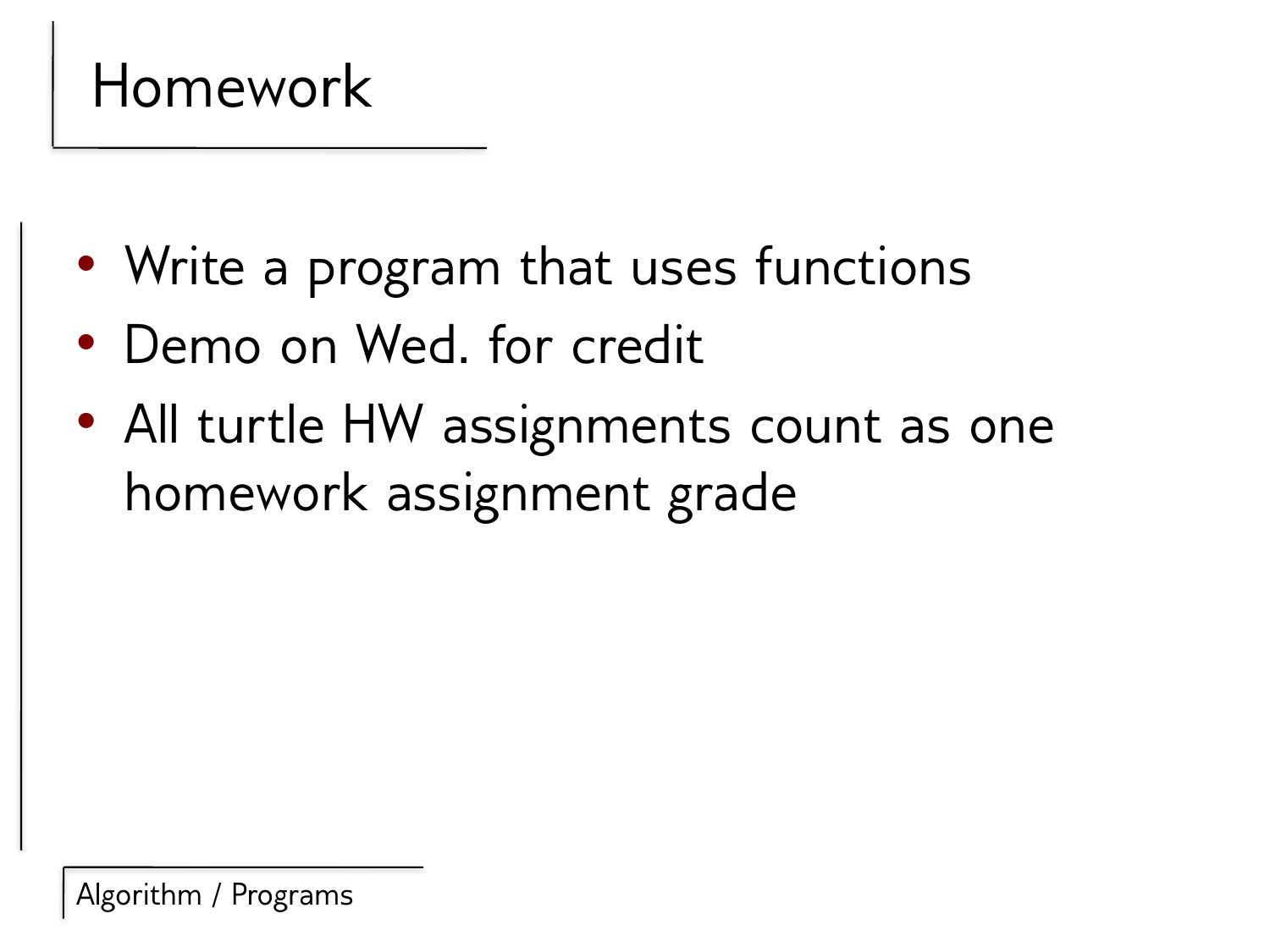

# Homework
Write a program that uses functions
Demo on Wed. for credit
All turtle HW assignments count as one homework assignment grade